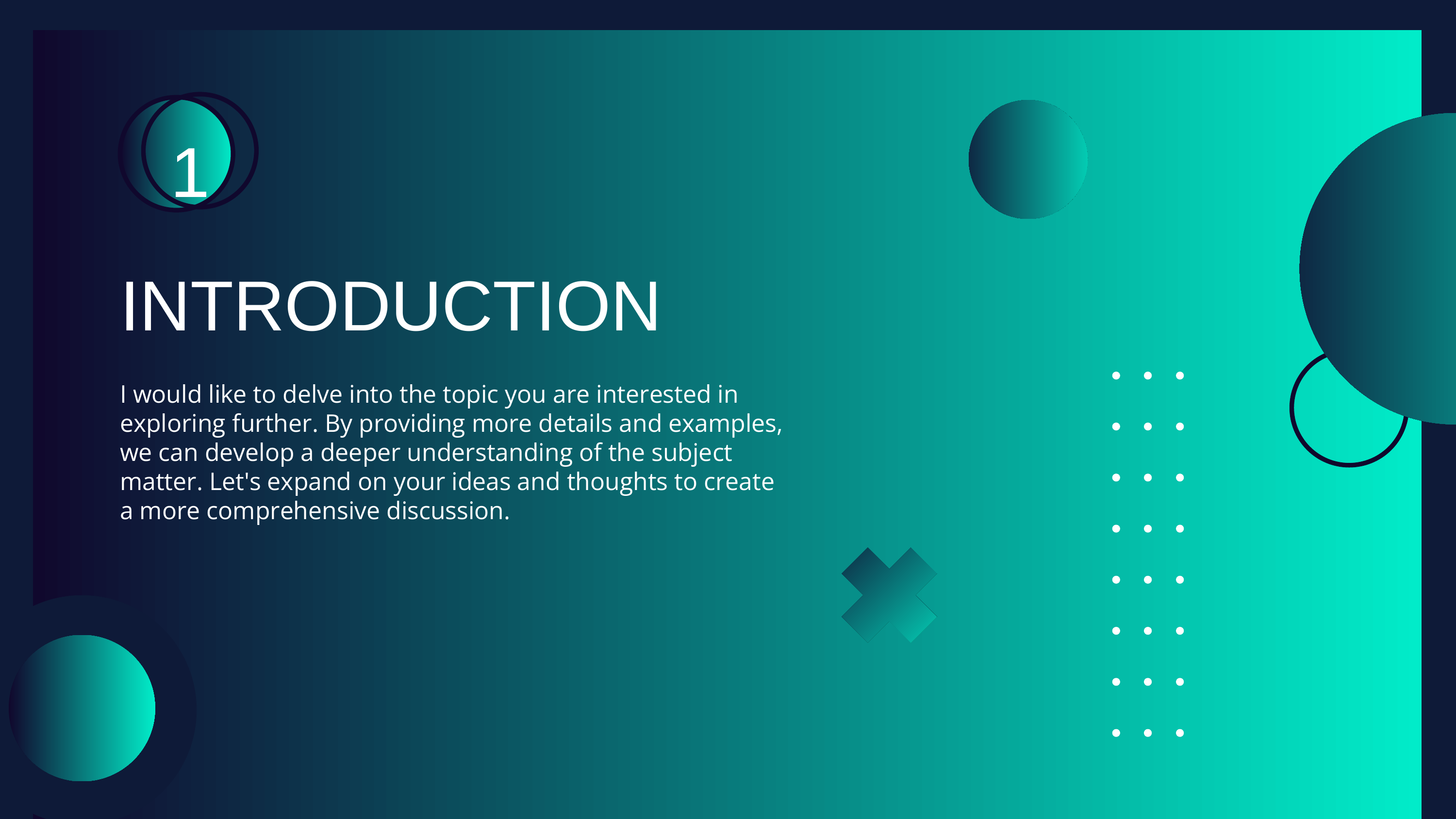

1

INTRODUCTION

I would like to delve into the topic you are interested in exploring further. By providing more details and examples, we can develop a deeper understanding of the subject matter. Let's expand on your ideas and thoughts to create a more comprehensive discussion.